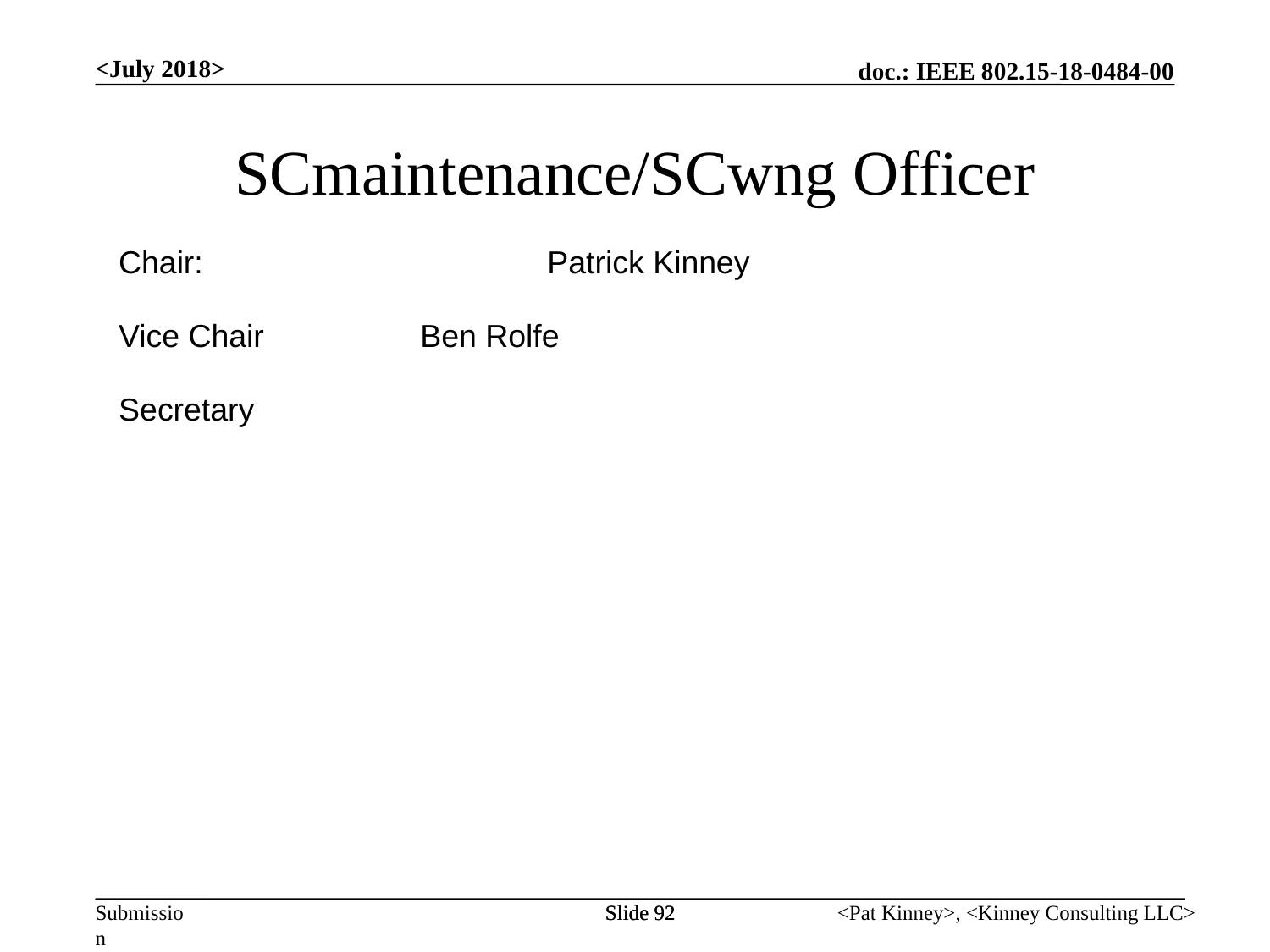

SCmaintenance/SCwng Officer
<July 2018>
Chair:			Patrick Kinney

Vice Chair		Ben Rolfe

Secretary
Slide 92
Slide 92
<Pat Kinney>, <Kinney Consulting LLC>